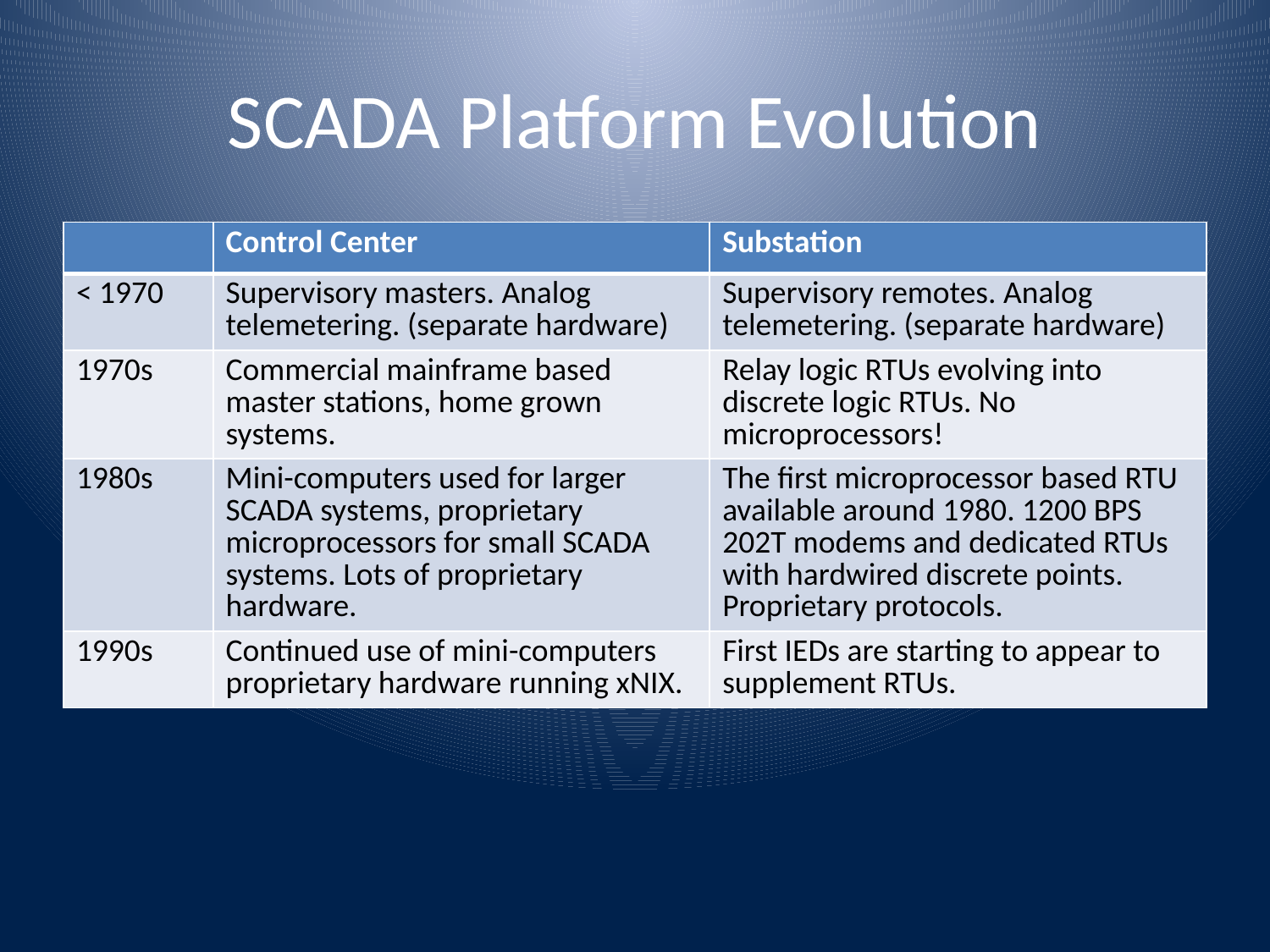

# SCADA Platform Evolution
|  | Control Center | Substation |
| --- | --- | --- |
| < 1970 | Supervisory masters. Analog telemetering. (separate hardware) | Supervisory remotes. Analog telemetering. (separate hardware) |
| 1970s | Commercial mainframe based master stations, home grown systems. | Relay logic RTUs evolving into discrete logic RTUs. No microprocessors! |
| 1980s | Mini-computers used for larger SCADA systems, proprietary microprocessors for small SCADA systems. Lots of proprietary hardware. | The first microprocessor based RTU available around 1980. 1200 BPS 202T modems and dedicated RTUs with hardwired discrete points. Proprietary protocols. |
| 1990s | Continued use of mini-computers proprietary hardware running xNIX. | First IEDs are starting to appear to supplement RTUs. |